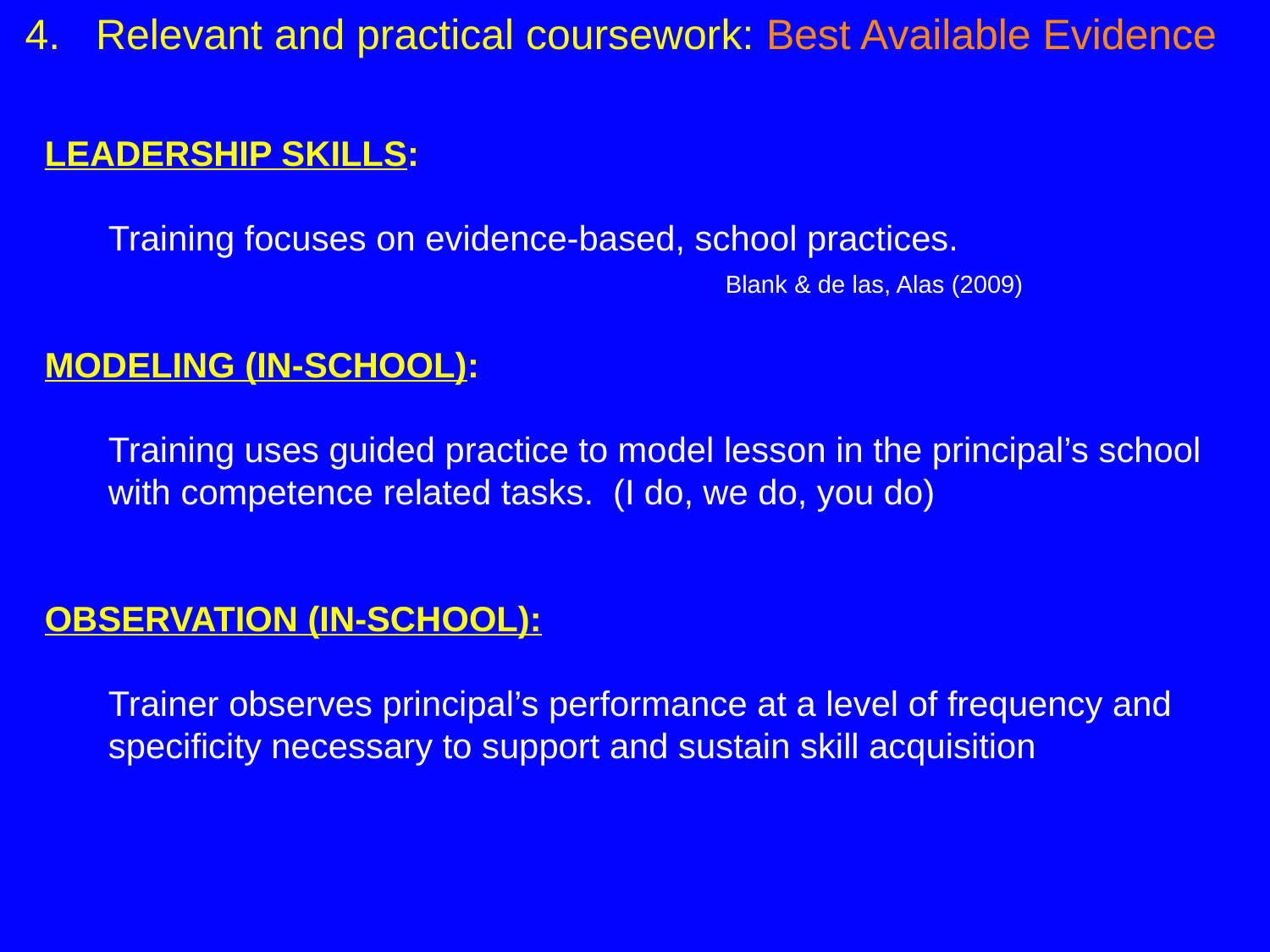

# 4.   Relevant and practical coursework: Best Available Evidence
LEADERSHIP SKILLS:

	Training focuses on evidence-based, school practices.						                                             Blank & de las, Alas (2009)

MODELING (IN-SCHOOL):

	Training uses guided practice to model lesson in the principal’s school with competence related tasks.  (I do, we do, you do)

OBSERVATION (IN-SCHOOL):

	Trainer observes principal’s performance at a level of frequency and specificity necessary to support and sustain skill acquisition